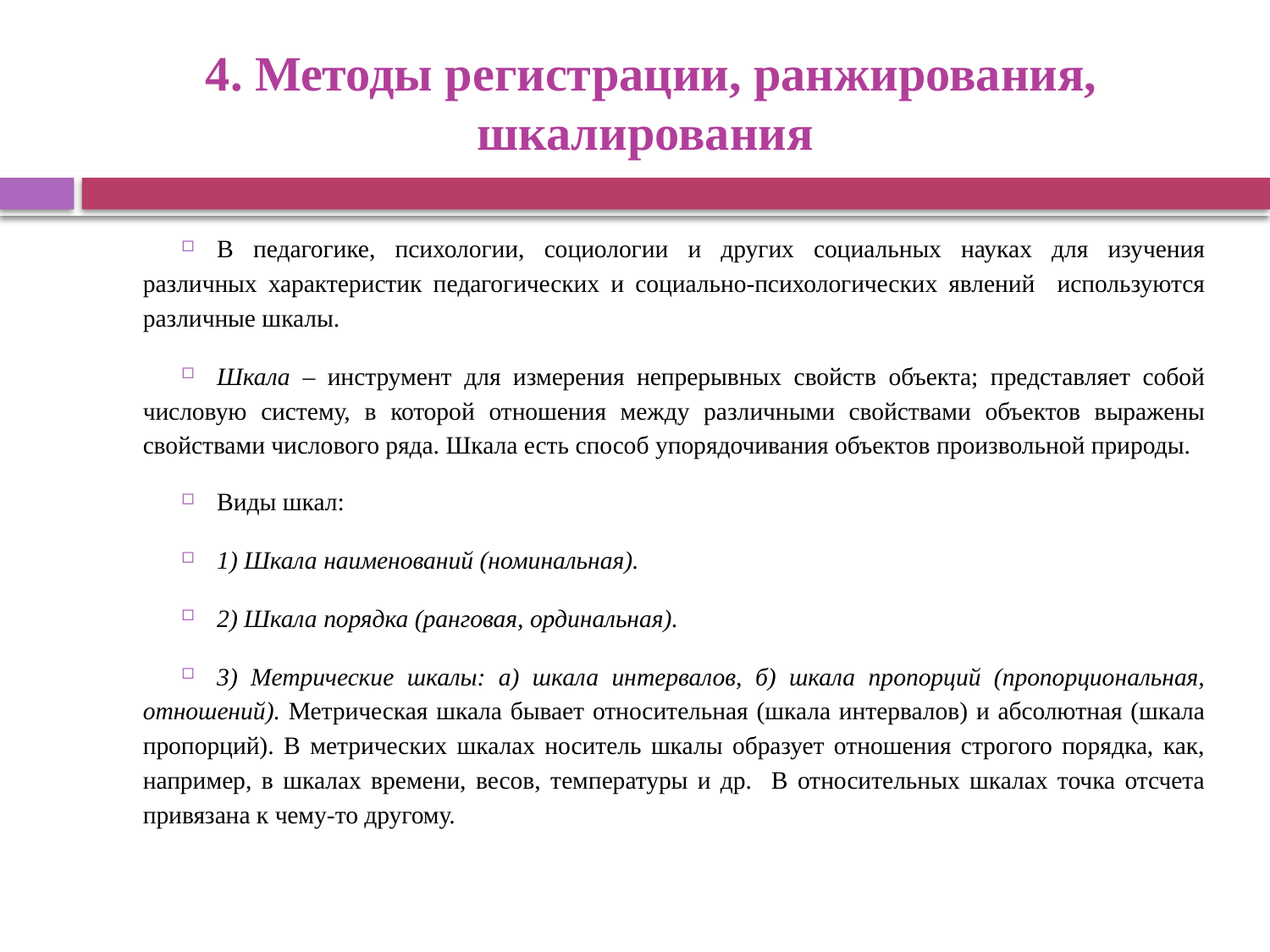

# 4. Методы регистрации, ранжирования, шкалирования
В педагогике, психологии, социологии и других социальных науках для изучения различных характеристик педагогических и социально-психологических явлений  используются различные шкалы.
Шкала – инструмент для измерения непрерывных свойств объекта; представляет собой числовую систему, в которой отношения между различными свойствами объектов выражены свойствами числового ряда. Шкала есть способ упорядочивания объектов произвольной природы.
Виды шкал:
1) Шкала наименований (номинальная).
2) Шкала порядка (ранговая, ординальная).
3) Метрические шкалы: а) шкала интервалов, б) шкала пропорций (пропорциональная, отношений). Метрическая шкала бывает относительная (шкала интервалов) и абсолютная (шкала пропорций). В метрических шкалах носитель шкалы образует отношения строгого порядка, как, например, в шкалах времени, весов, температуры и др.  В относительных шкалах точка отсчета привязана к чему-то другому.